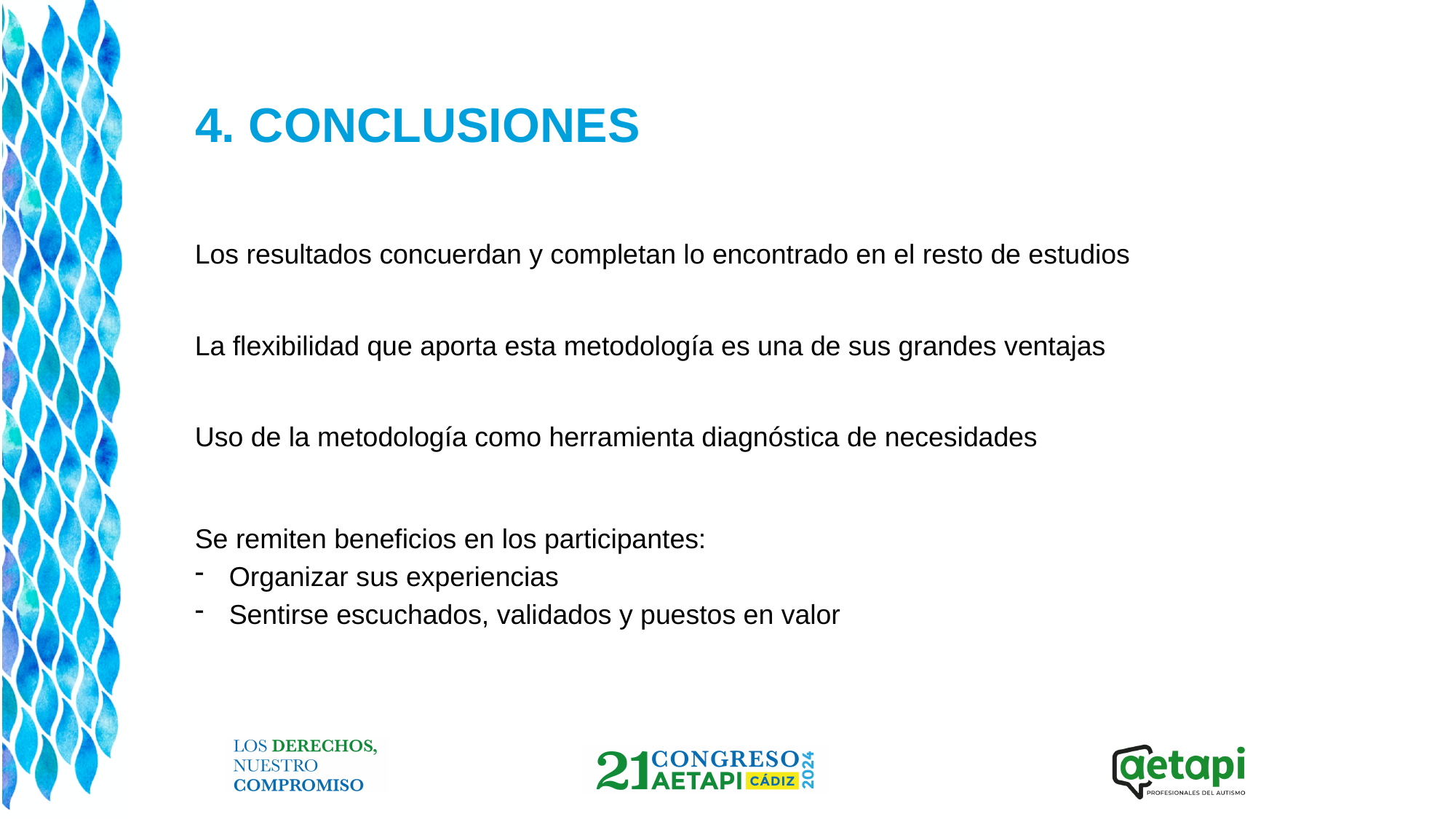

# 4. CONCLUSIONES
Los resultados concuerdan y completan lo encontrado en el resto de estudios
La flexibilidad que aporta esta metodología es una de sus grandes ventajas
Uso de la metodología como herramienta diagnóstica de necesidades
Se remiten beneficios en los participantes:
Organizar sus experiencias
Sentirse escuchados, validados y puestos en valor